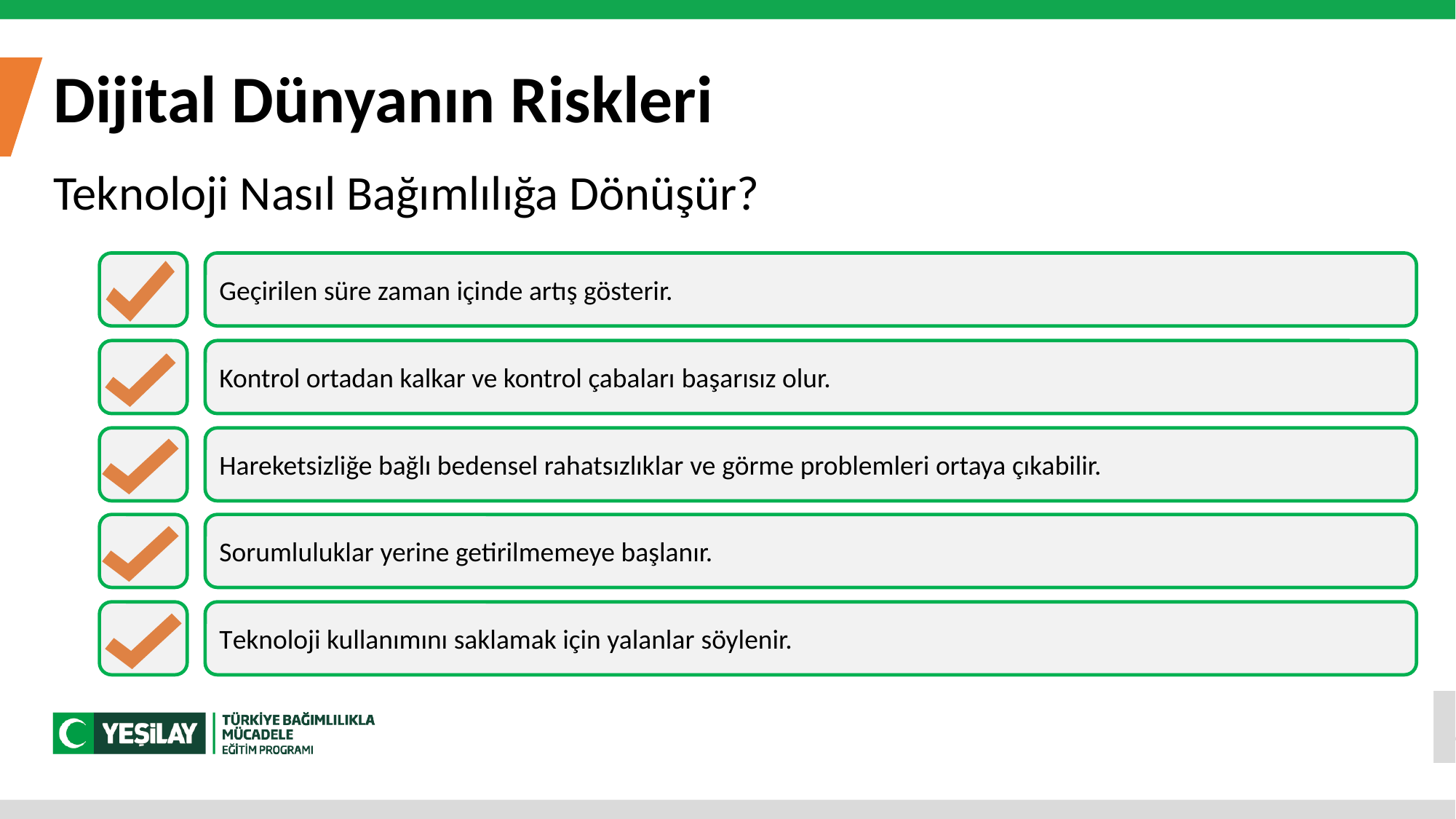

Dijital Dünyanın Riskleri

Teknoloji Nasıl Bağımlılığa Dönüşür?

Geçirilen süre zaman içinde artış gösterir.

Kontrol ortadan kalkar ve kontrol çabaları başarısız olur.

Hareketsizliğe bağlı bedensel rahatsızlıklar ve görme problemleri ortaya çıkabilir.

Sorumluluklar yerine getirilmemeye başlanır.

Teknoloji kullanımını saklamak için yalanlar söylenir.

11